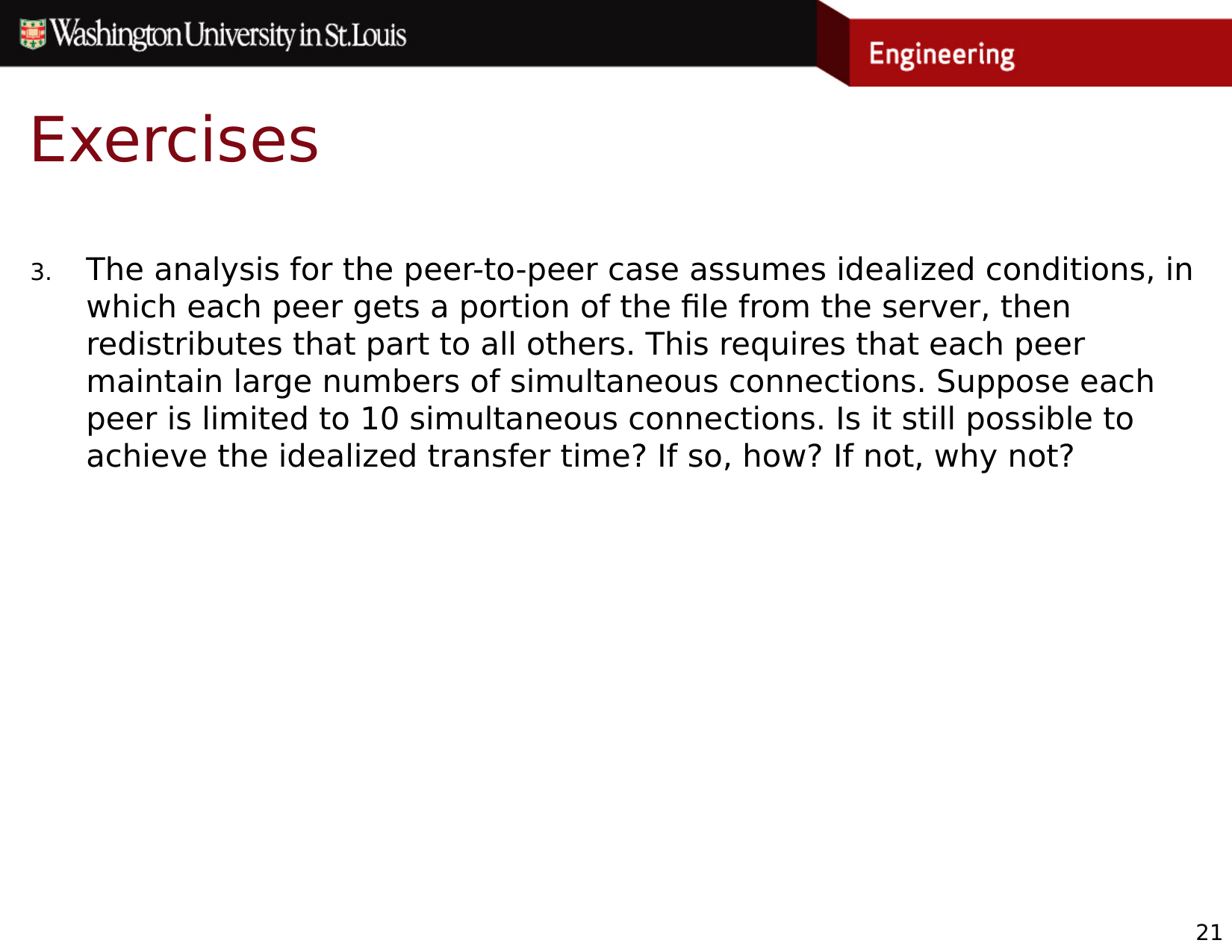

# Exercises
The analysis for the peer-to-peer case assumes idealized conditions, in which each peer gets a portion of the file from the server, then redistributes that part to all others. This requires that each peer maintain large numbers of simultaneous connections. Suppose each peer is limited to 10 simultaneous connections. Is it still possible to achieve the idealized transfer time? If so, how? If not, why not?

21